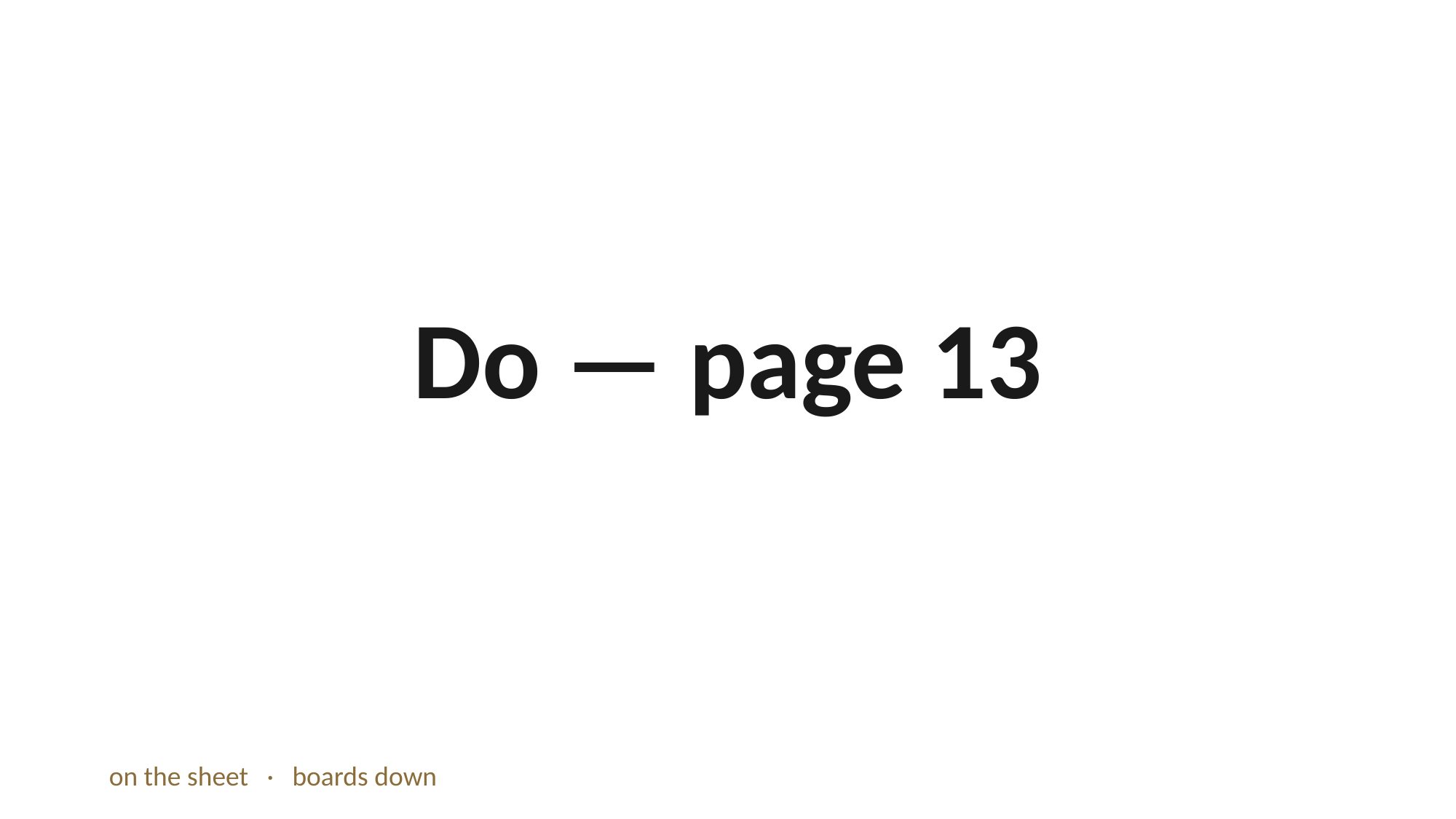

Do — page 13
on the sheet   ·   boards down